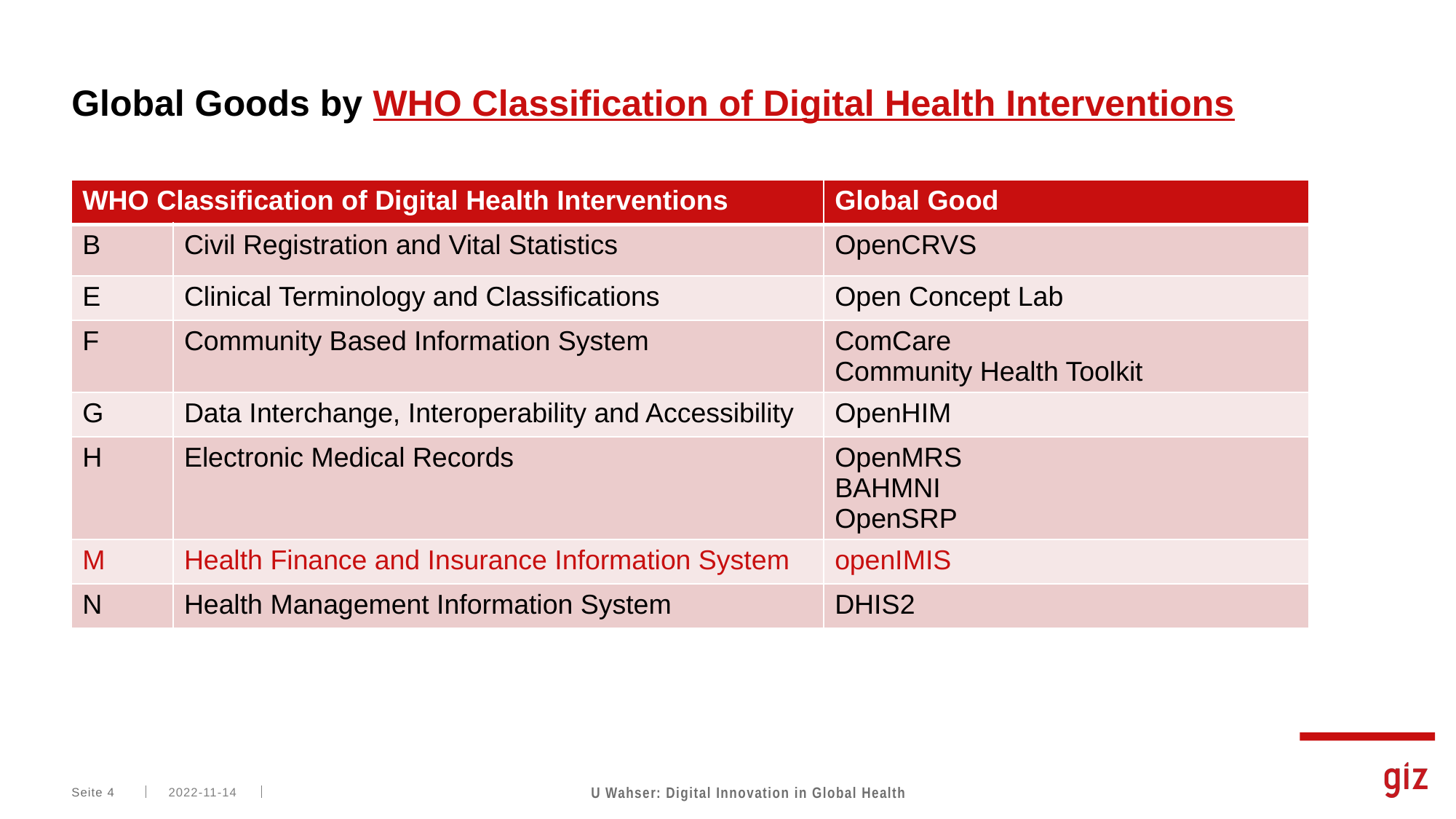

# Global Goods by WHO Classification of Digital Health Interventions
| WHO Classification of Digital Health Interventions |  | Global Good |
| --- | --- | --- |
| B | Civil Registration and Vital Statistics | OpenCRVS |
| E | Clinical Terminology and Classifications | Open Concept Lab |
| F | Community Based Information System | ComCare Community Health Toolkit |
| G | Data Interchange, Interoperability and Accessibility | OpenHIM |
| H | Electronic Medical Records | OpenMRS BAHMNI OpenSRP |
| M | Health Finance and Insurance Information System | openIMIS |
| N | Health Management Information System | DHIS2 |
Seite 4
2022-11-14
U Wahser: Digital Innovation in Global Health